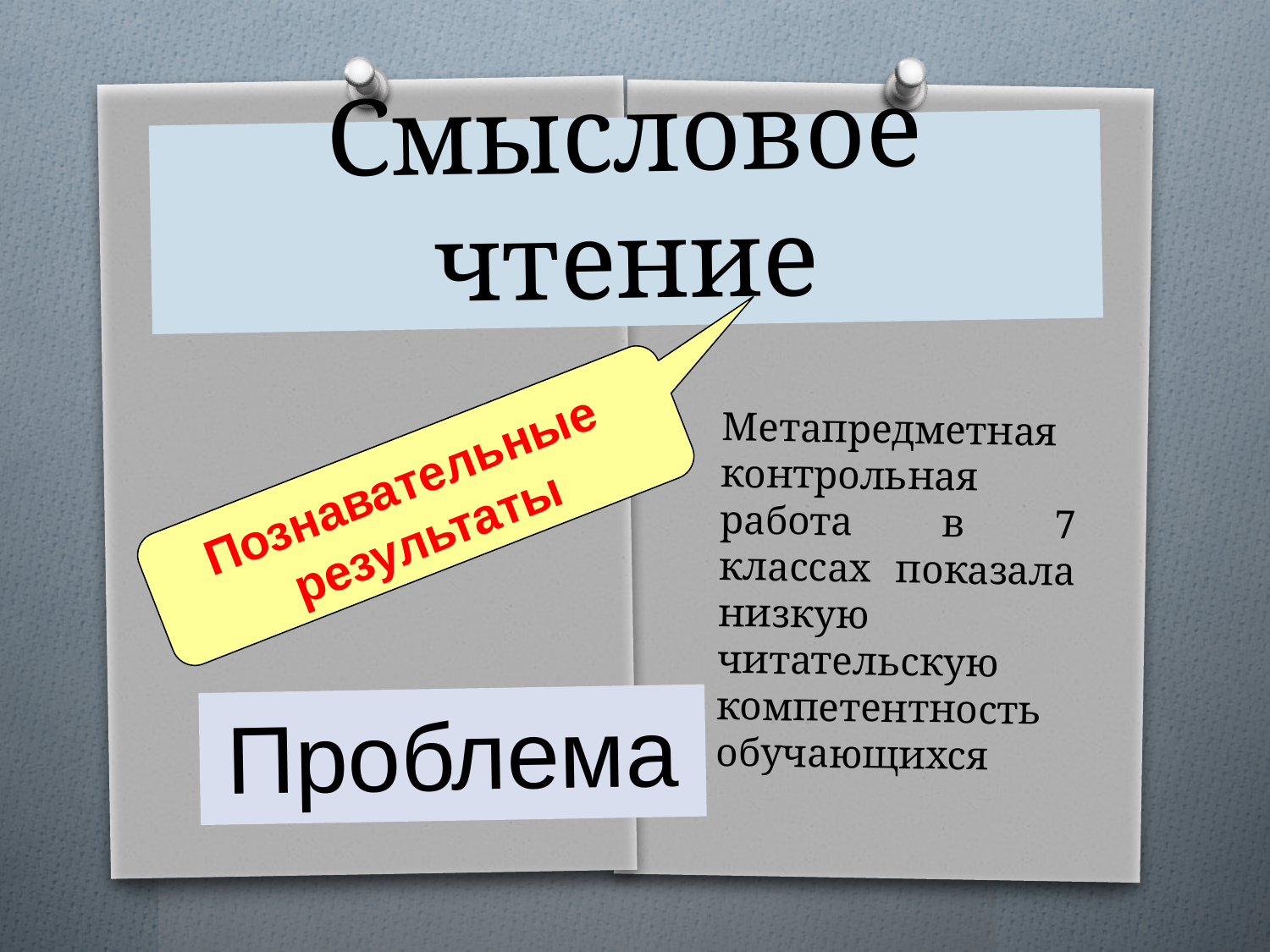

# Смысловое чтение
	Метапредметная контрольная работа в 7 классах показала низкую читательскую компетентность обучающихся
Познавательные  результаты
Проблема